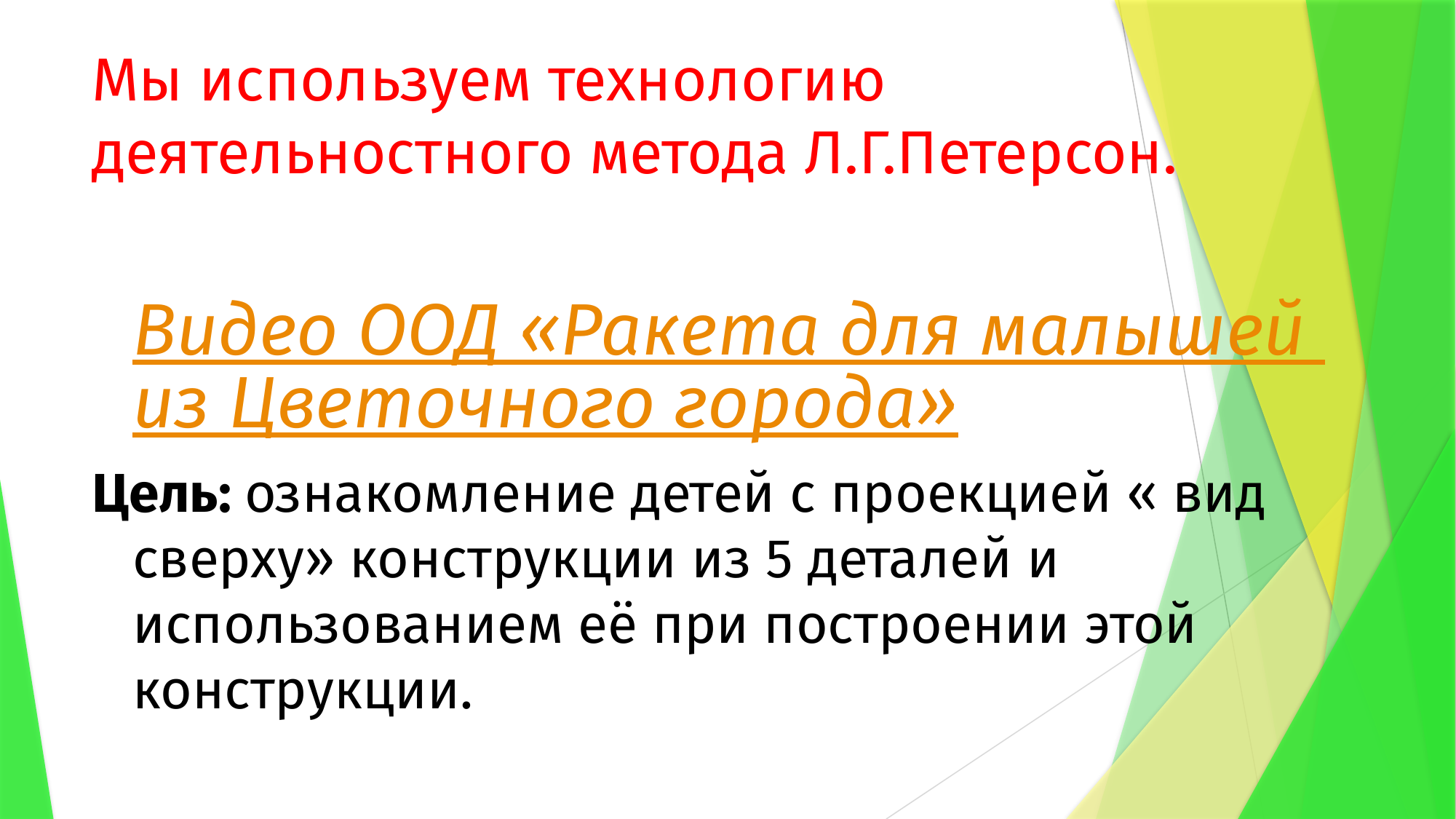

# Мы используем технологию деятельностного метода Л.Г.Петерсон.
  Видео ООД «Ракета для малышей из Цветочного города»
Цель: ознакомление детей с проекцией « вид сверху» конструкции из 5 деталей и использованием её при построении этой конструкции.